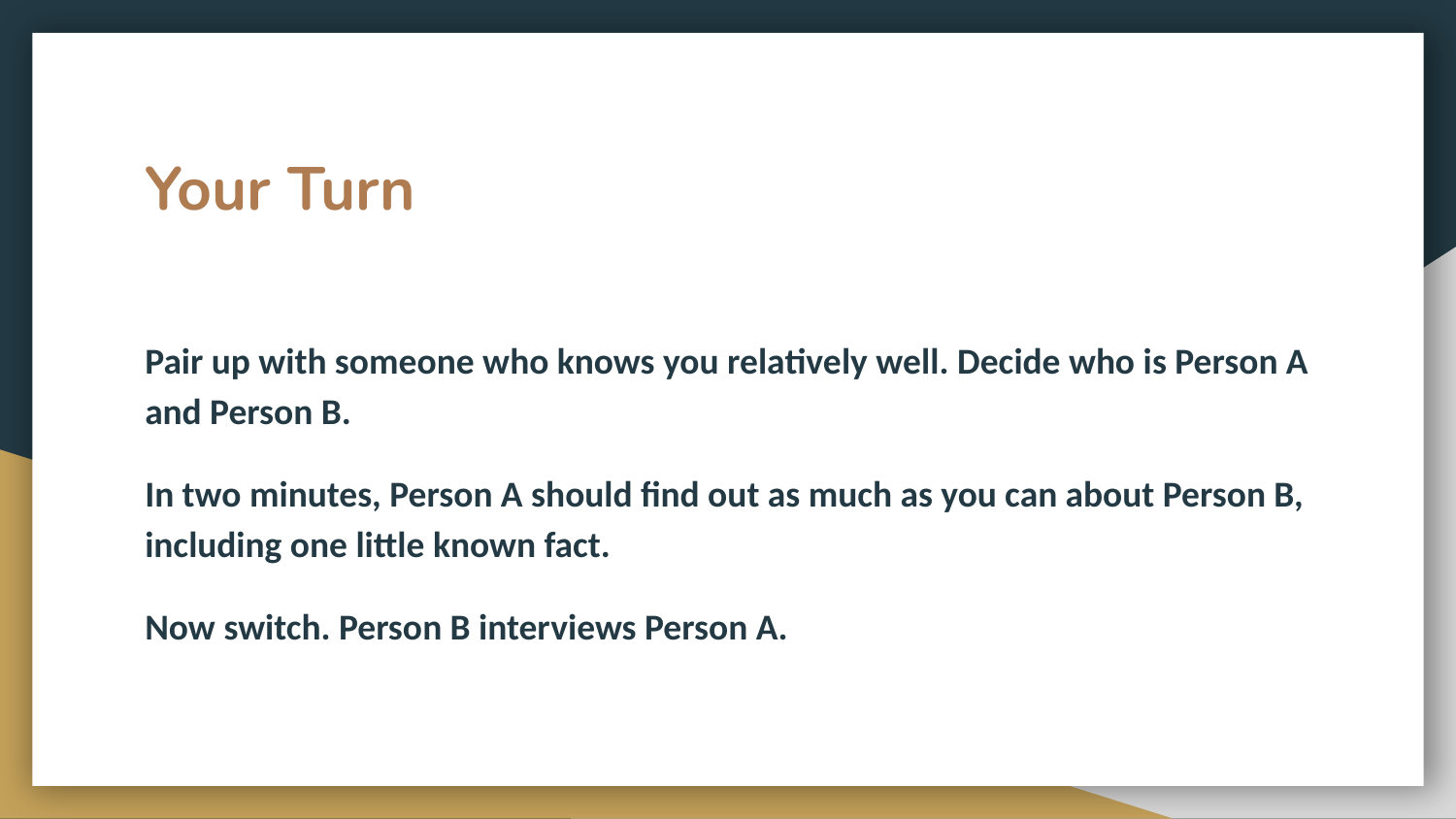

# Your Turn
Pair up with someone who knows you relatively well. Decide who is Person A and Person B.
In two minutes, Person A should find out as much as you can about Person B, including one little known fact.
Now switch. Person B interviews Person A.